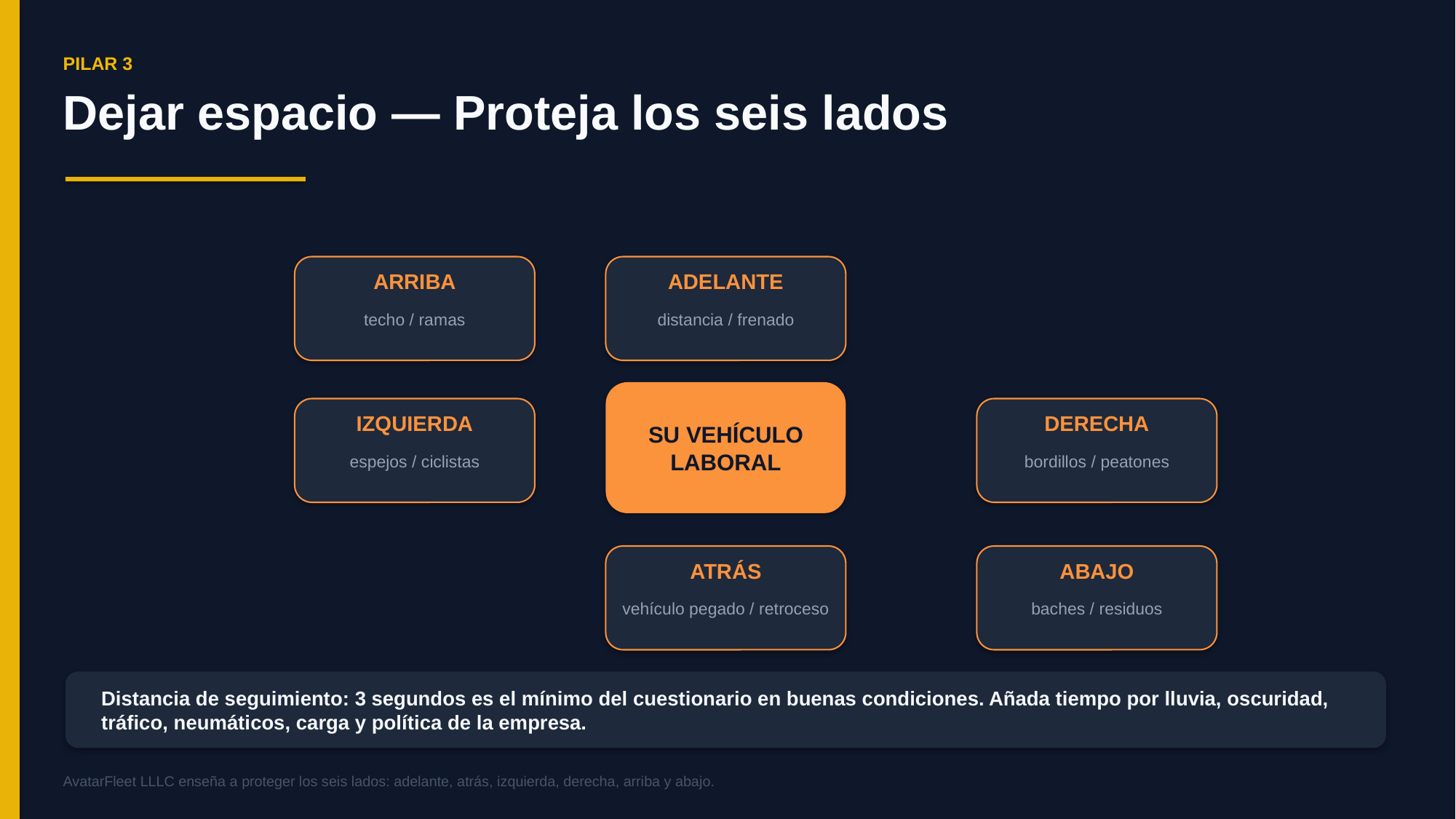

PILAR 3
Dejar espacio — Proteja los seis lados

ARRIBA
ADELANTE
techo / ramas
distancia / frenado

SU VEHÍCULO LABORAL

IZQUIERDA
DERECHA
espejos / ciclistas
bordillos / peatones

ATRÁS
ABAJO
vehículo pegado / retroceso
baches / residuos

Distancia de seguimiento: 3 segundos es el mínimo del cuestionario en buenas condiciones. Añada tiempo por lluvia, oscuridad, tráfico, neumáticos, carga y política de la empresa.
AvatarFleet LLLC enseña a proteger los seis lados: adelante, atrás, izquierda, derecha, arriba y abajo.